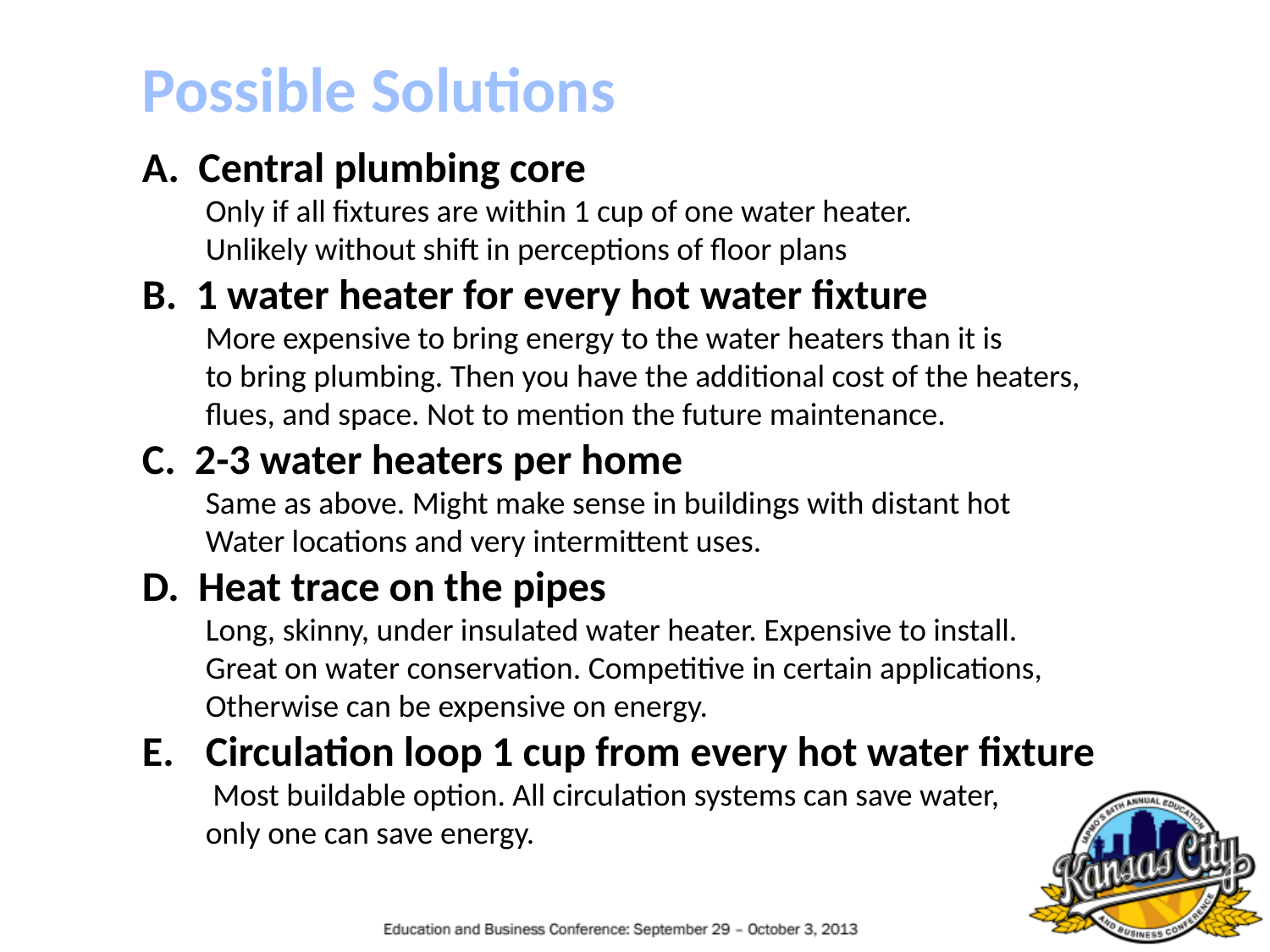

Possible Solutions
A.  Central plumbing core
Only if all fixtures are within 1 cup of one water heater.
Unlikely without shift in perceptions of floor plans
B.  1 water heater for every hot water fixture
More expensive to bring energy to the water heaters than it is
to bring plumbing. Then you have the additional cost of the heaters,
flues, and space. Not to mention the future maintenance.
C.  2-3 water heaters per home
Same as above. Might make sense in buildings with distant hot
Water locations and very intermittent uses.
D.  Heat trace on the pipes
Long, skinny, under insulated water heater. Expensive to install.
Great on water conservation. Competitive in certain applications,
Otherwise can be expensive on energy.
Circulation loop 1 cup from every hot water fixture
 Most buildable option. All circulation systems can save water,
only one can save energy.